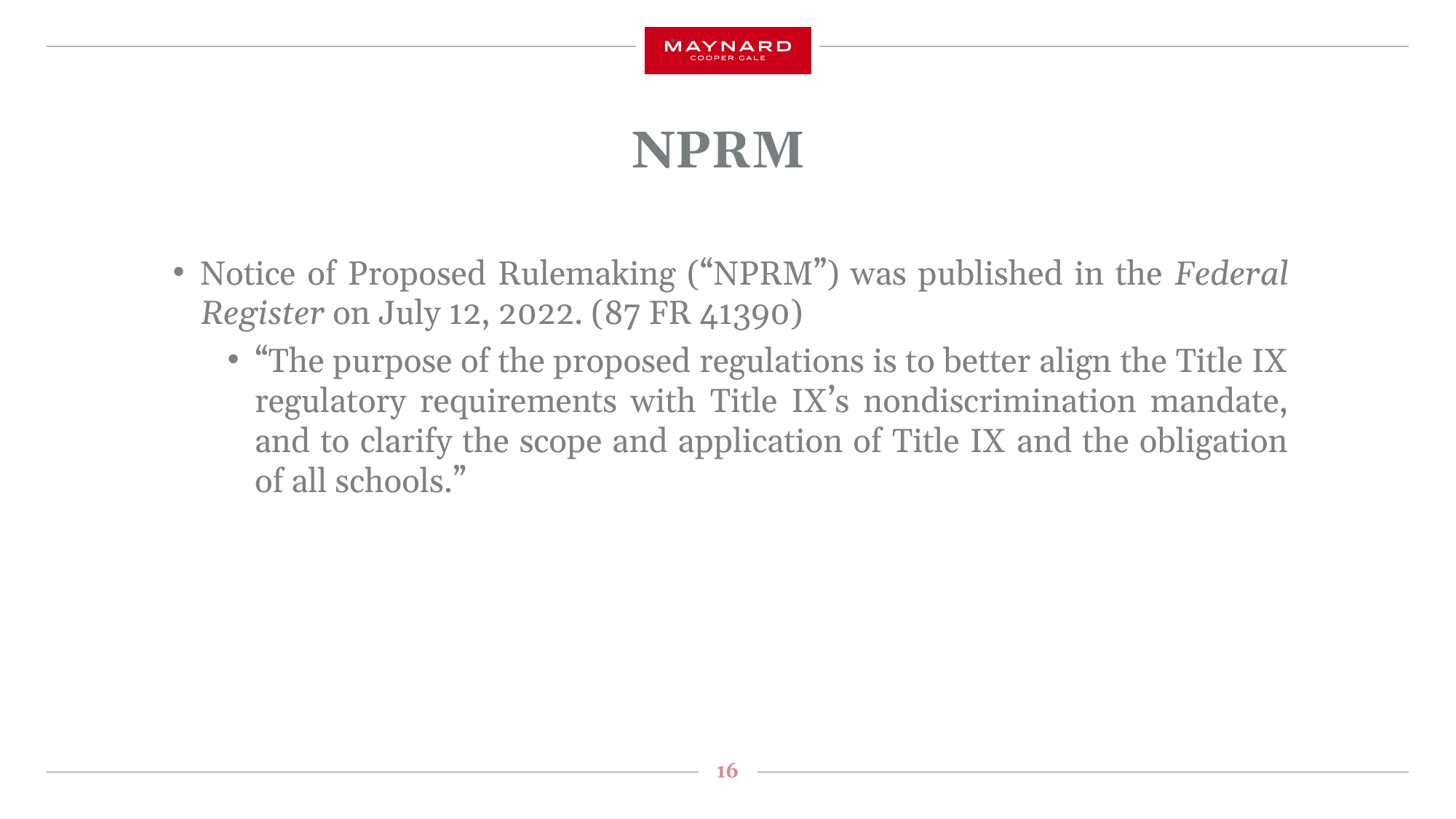

# NPRM
Notice of Proposed Rulemaking (“NPRM”) was published in the Federal Register on July 12, 2022. (87 FR 41390)
“The purpose of the proposed regulations is to better align the Title IX regulatory requirements with Title IX’s nondiscrimination mandate, and to clarify the scope and application of Title IX and the obligation of all schools.”

16